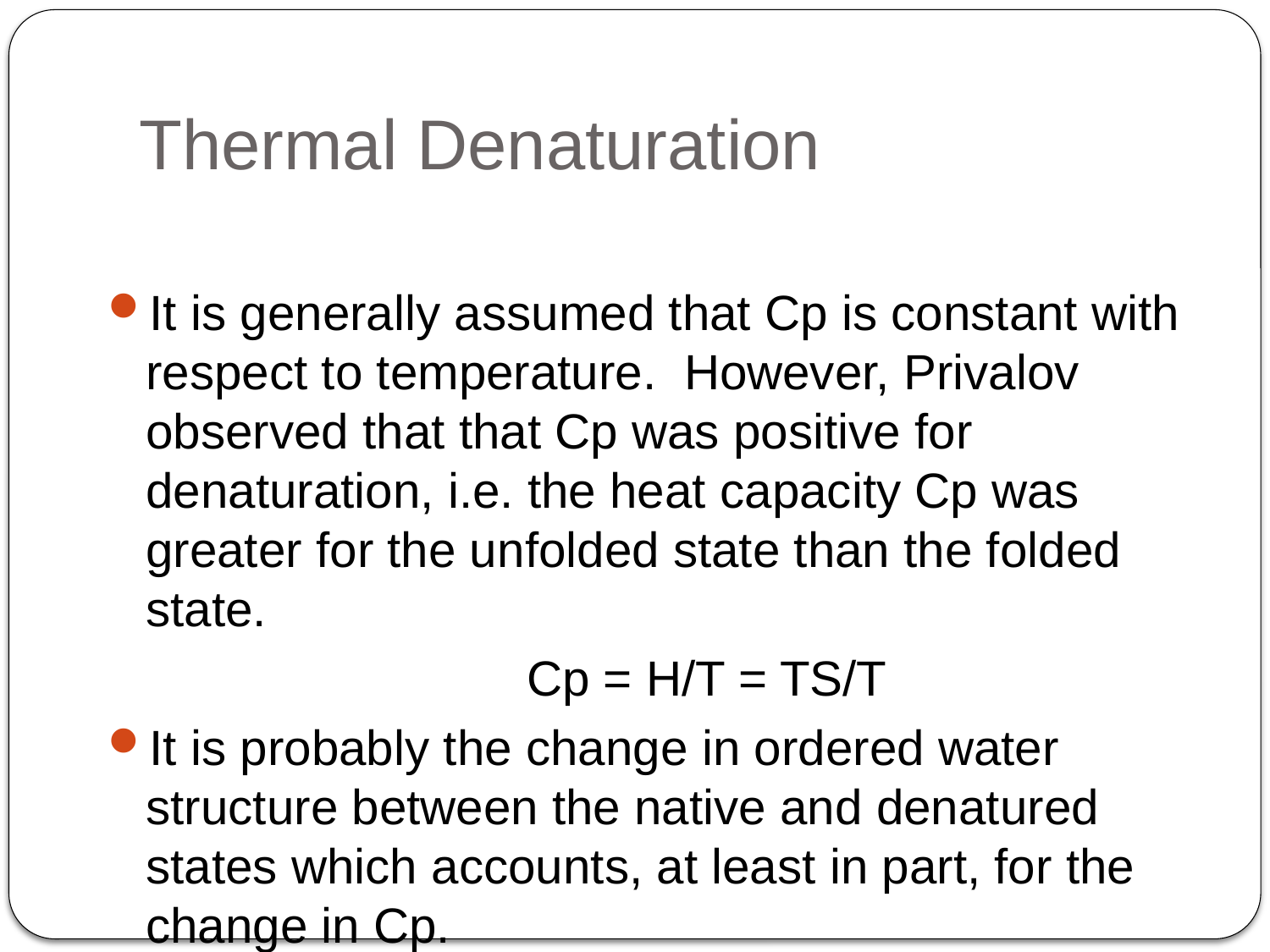

# Thermal Denaturation
It is generally assumed that Cp is constant with respect to temperature.  However, Privalov observed that that Cp was positive for denaturation, i.e. the heat capacity Cp was greater for the unfolded state than the folded state.
 				Cp = H/T = TS/T
It is probably the change in ordered water structure between the native and denatured states which accounts, at least in part, for the change in Cp.